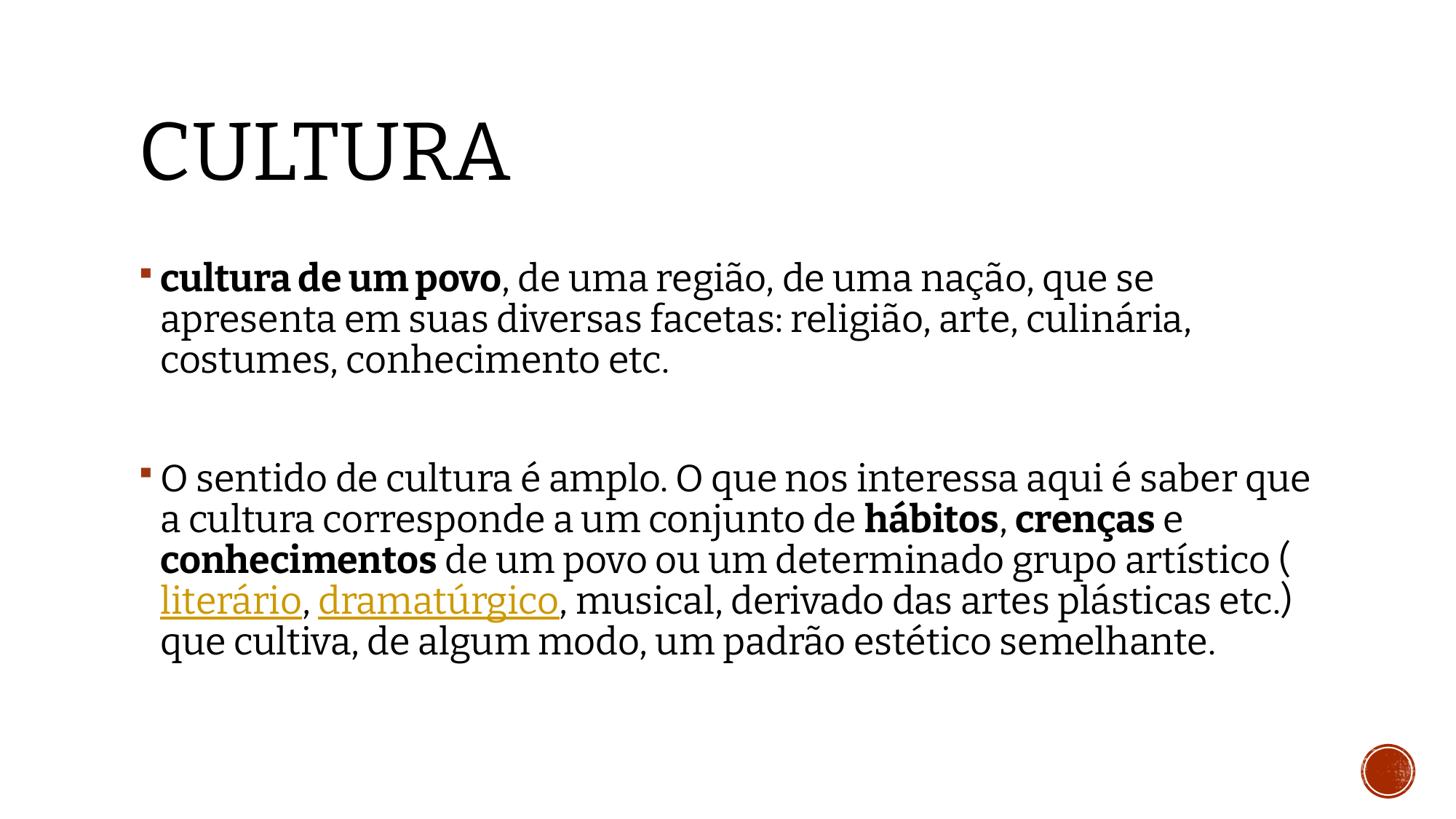

# cultura
cultura de um povo, de uma região, de uma nação, que se apresenta em suas diversas facetas: religião, arte, culinária, costumes, conhecimento etc.

O sentido de cultura é amplo. O que nos interessa aqui é saber que a cultura corresponde a um conjunto de hábitos, crenças e conhecimentos de um povo ou um determinado grupo artístico (literário, dramatúrgico, musical, derivado das artes plásticas etc.) que cultiva, de algum modo, um padrão estético semelhante.